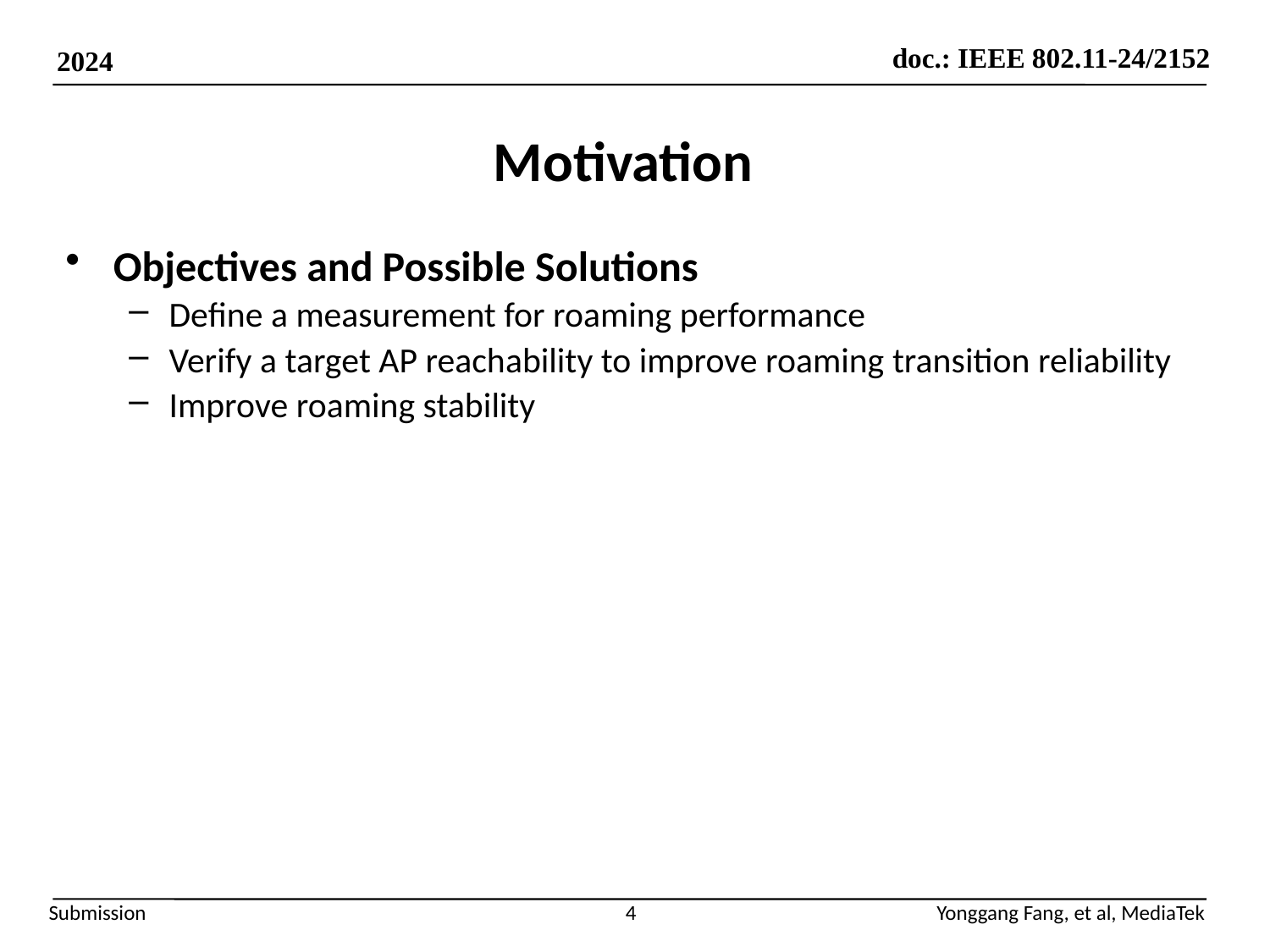

# Motivation
Objectives and Possible Solutions
Define a measurement for roaming performance
Verify a target AP reachability to improve roaming transition reliability
Improve roaming stability

4